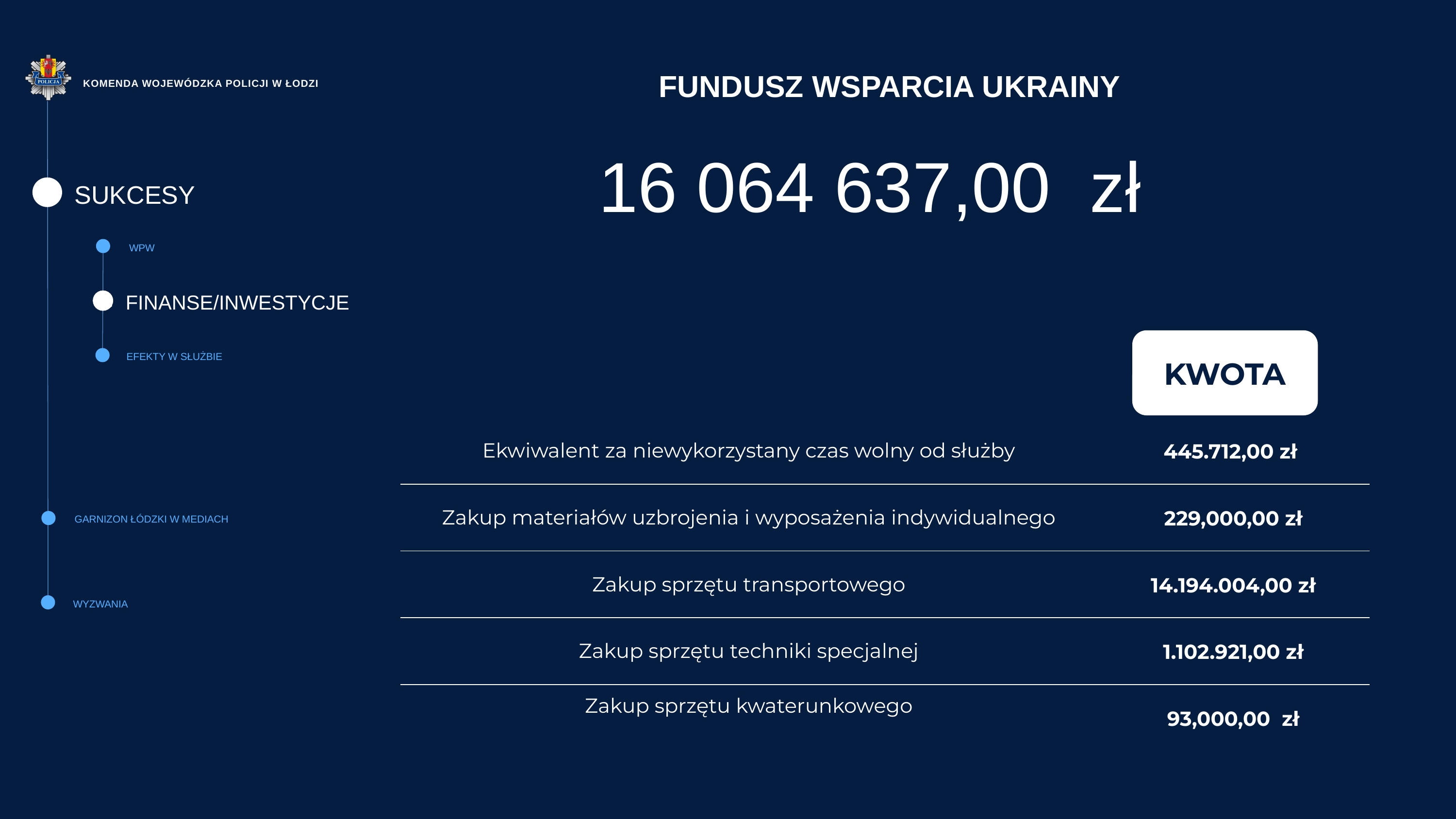

PROGRAM MODERNIZACJI POLICJI 2025

FUNDUSZ WSPARCIA POLICJI
FUNDUSZ WSPARCIA UKRAINY
KOMENDA WOJEWÓDZKA POLICJI W ŁODZI
71 302 669,00 zł
16 064 637,00  zł

5 931 110 zł
SUKCESY

C
wykonano łącznie – 57 259 641,35 zł
planowane do wydania do końca br. – 71 302 669,00 zł
WPW

KWOTA
FINANSE/INWESTYCJE
C
KWOTA
EFEKTY W SŁUŻBIE

| Inwestycje budowlane | 7 604 000,00 zł |
| --- | --- |
| Sprzęt transportowy | 1 000 000,00 zł |
| Sprzęt informatyki i łączności | 1 276 600,00 zł |
| Wzmocnienie formacji o dodatkowe etaty funkcjonariuszy | 19 408 879,00 zł |
| Wzmocnienie motywacyjnego systemu uposażeń funkcjonariuszy | 33 779 934,00 zł |
| Podwyższenie wynagrodzeń pracowników jednostek organizacyjnych formacji | 8 233 256,00 zł |
| Ekwiwalent za niewykorzystany czas wolny od służby | 445.712,00 zł |
| --- | --- |
| Zakup materiałów uzbrojenia i wyposażenia indywidualnego | 229,000,00 zł |
| Zakup sprzętu transportowego | 14.194.004,00 zł |
| Zakup sprzętu techniki specjalnej | 1.102.921,00 zł |
| Zakup sprzętu kwaterunkowego | 93,000,00 zł |
3.578.030 zł
Wydatki inwestycyjne
1.032.880 zł
Wydatki rzeczowe
1.320.200 zł
Służby ponadnormatywne
oraz nagrody dla funkcjonariuszy

GARNIZON ŁÓDZKI W MEDIACH

WYZWANIA